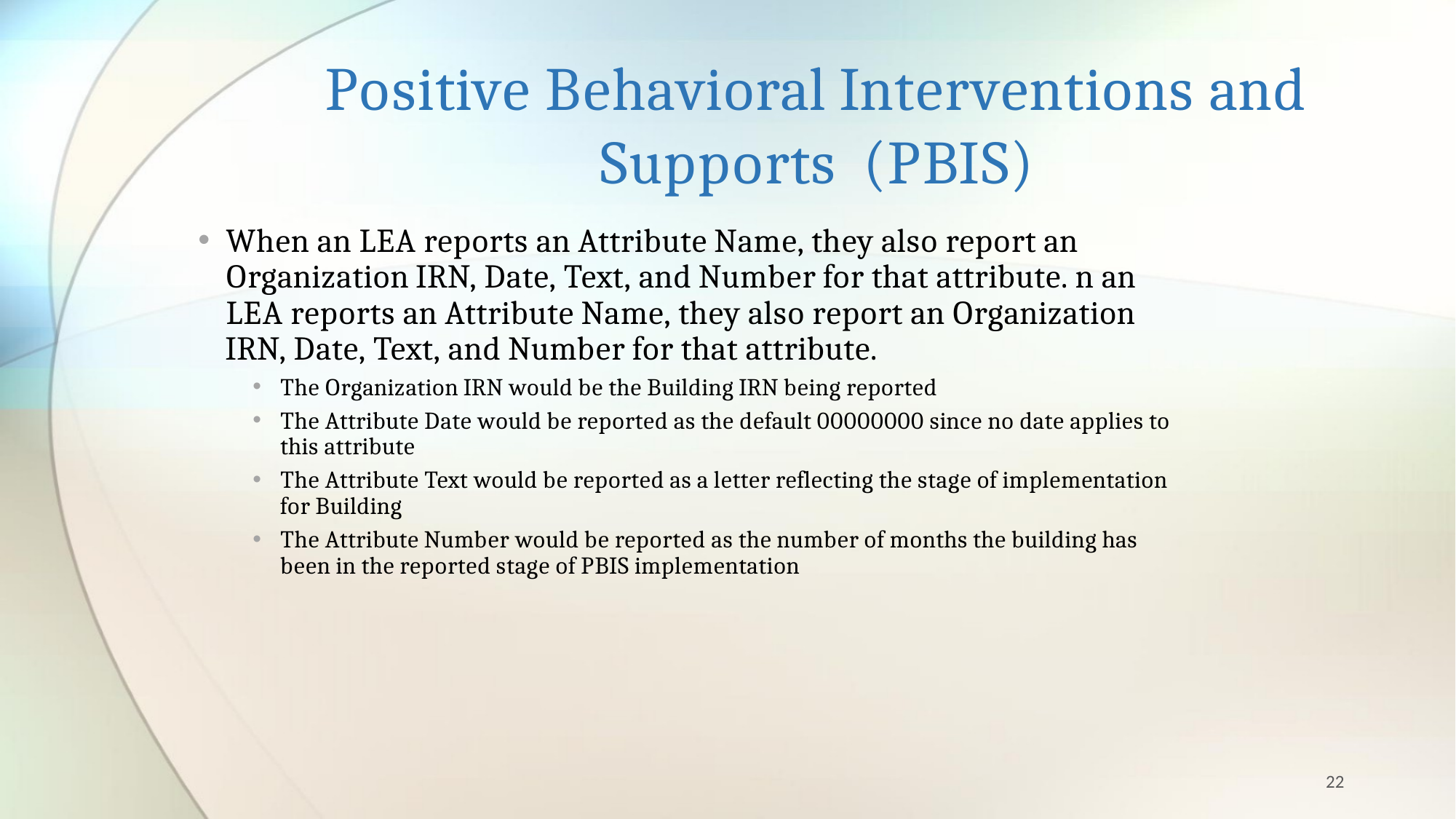

# Positive Behavioral Interventions and Supports  (PBIS)
When an LEA reports an Attribute Name, they also report an Organization IRN, Date, Text, and Number for that attribute. n an LEA reports an Attribute Name, they also report an Organization IRN, Date, Text, and Number for that attribute.
The Organization IRN would be the Building IRN being reported
The Attribute Date would be reported as the default 00000000 since no date applies to this attribute
The Attribute Text would be reported as a letter reflecting the stage of implementation for Building
The Attribute Number would be reported as the number of months the building has been in the reported stage of PBIS implementation

22